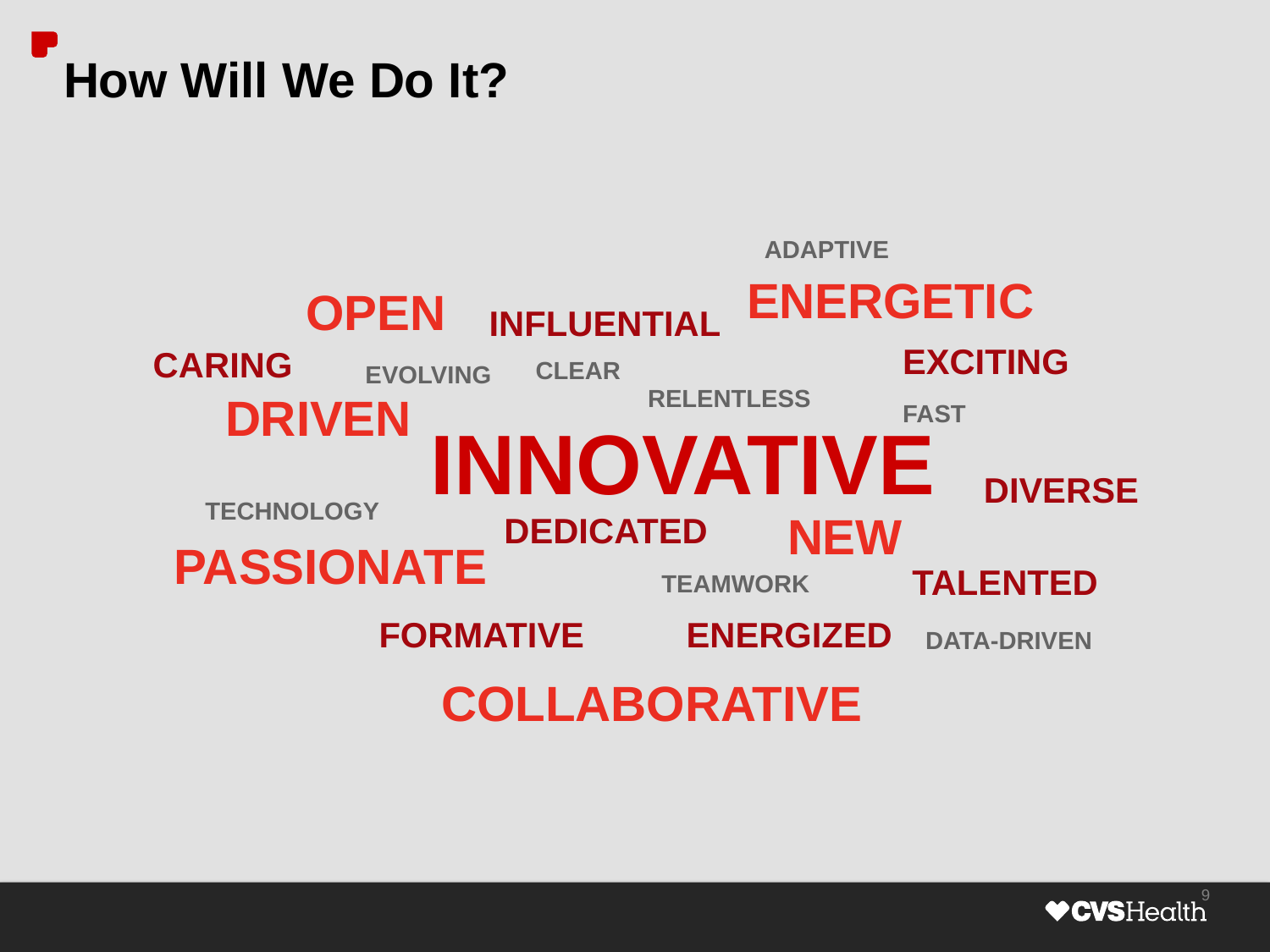

# How Will We Do It?
ADAPTIVE
ENERGETIC
OPEN
INFLUENTIAL
EXCITING
CARING
CLEAR
EVOLVING
RELENTLESS
DRIVEN
FAST
INNOVATIVE
DIVERSE
TECHNOLOGY
NEW
DEDICATED
PASSIONATE
TALENTED
TEAMWORK
FORMATIVE
ENERGIZED
DATA-DRIVEN
COLLABORATIVE
9